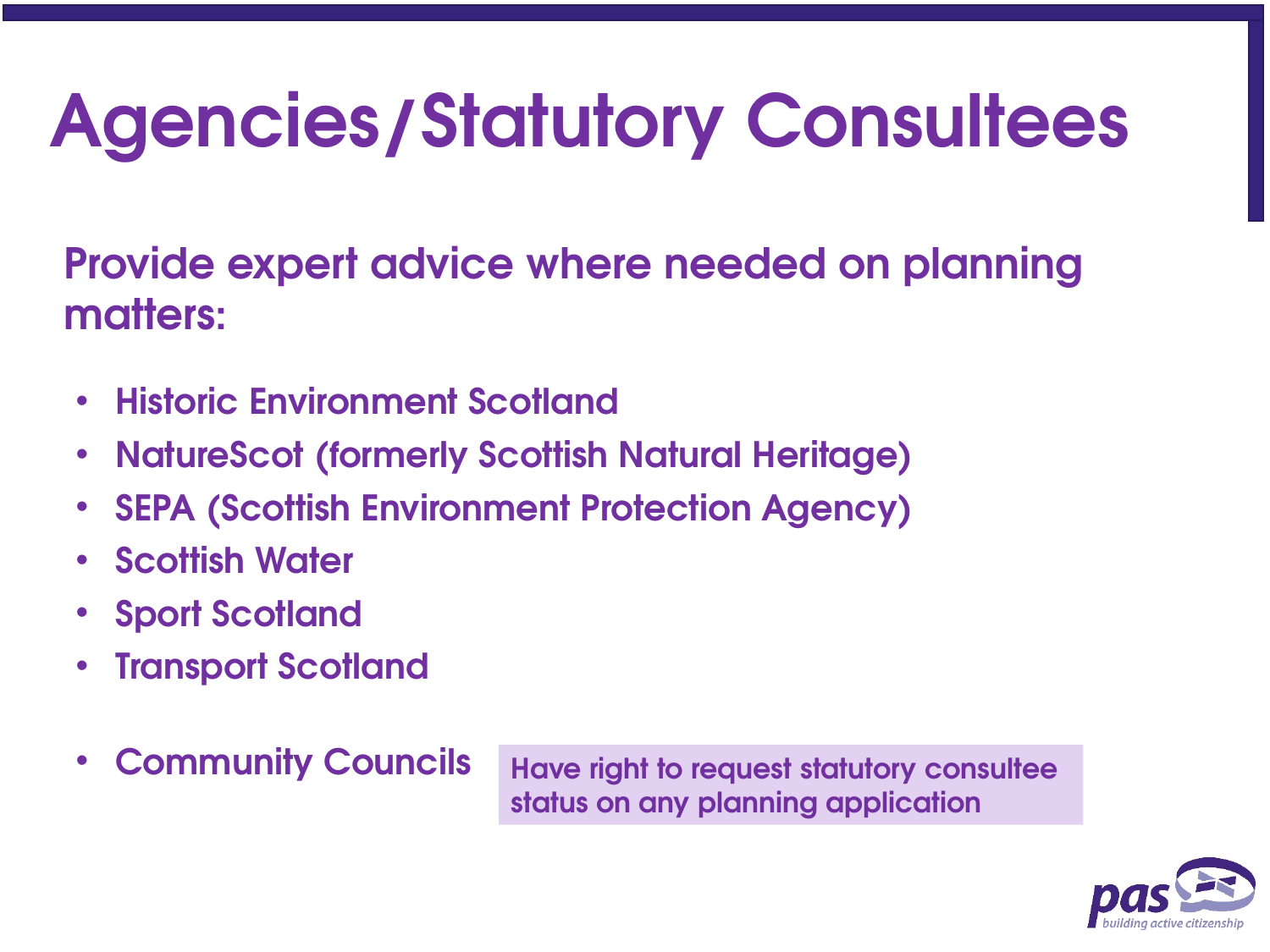

# Agencies/Statutory Consultees
Provide expert advice where needed on planning matters:
Historic Environment Scotland
NatureScot (formerly Scottish Natural Heritage)
SEPA (Scottish Environment Protection Agency)
Scottish Water
Sport Scotland
Transport Scotland
Community Councils
Have right to request statutory consultee status on any planning application